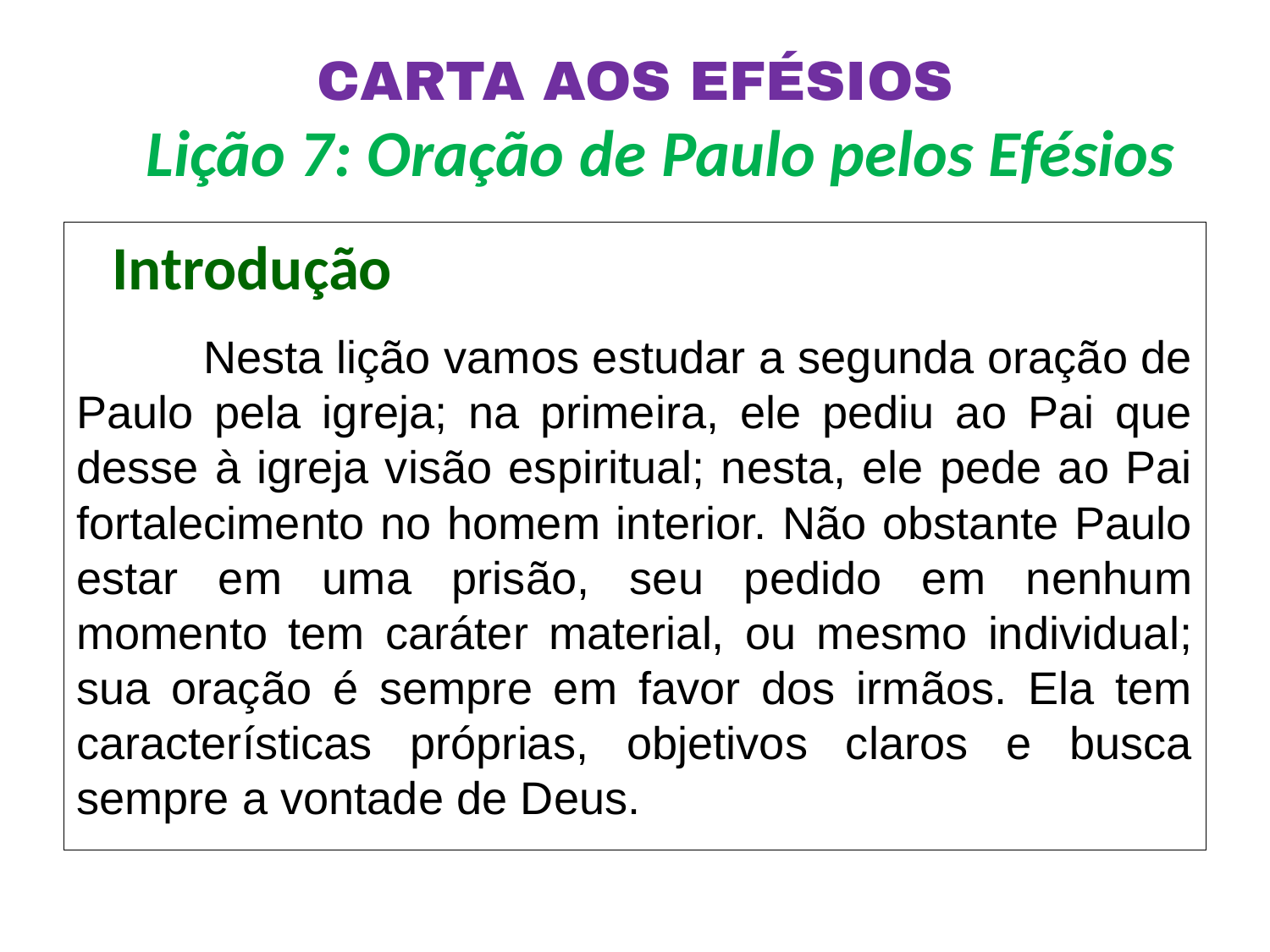

# CARTA AOS EFÉSIOS Lição 7: Oração de Paulo pelos Efésios
   Introdução

	Nesta lição vamos estudar a segunda oração de Paulo pela igreja; na primeira, ele pediu ao Pai que desse à igreja visão espiritual; nesta, ele pede ao Pai fortalecimento no homem interior. Não obstante Paulo estar em uma prisão, seu pedido em nenhum momento tem caráter material, ou mesmo individual; sua oração é sempre em favor dos irmãos. Ela tem características próprias, objetivos claros e busca sempre a vontade de Deus.